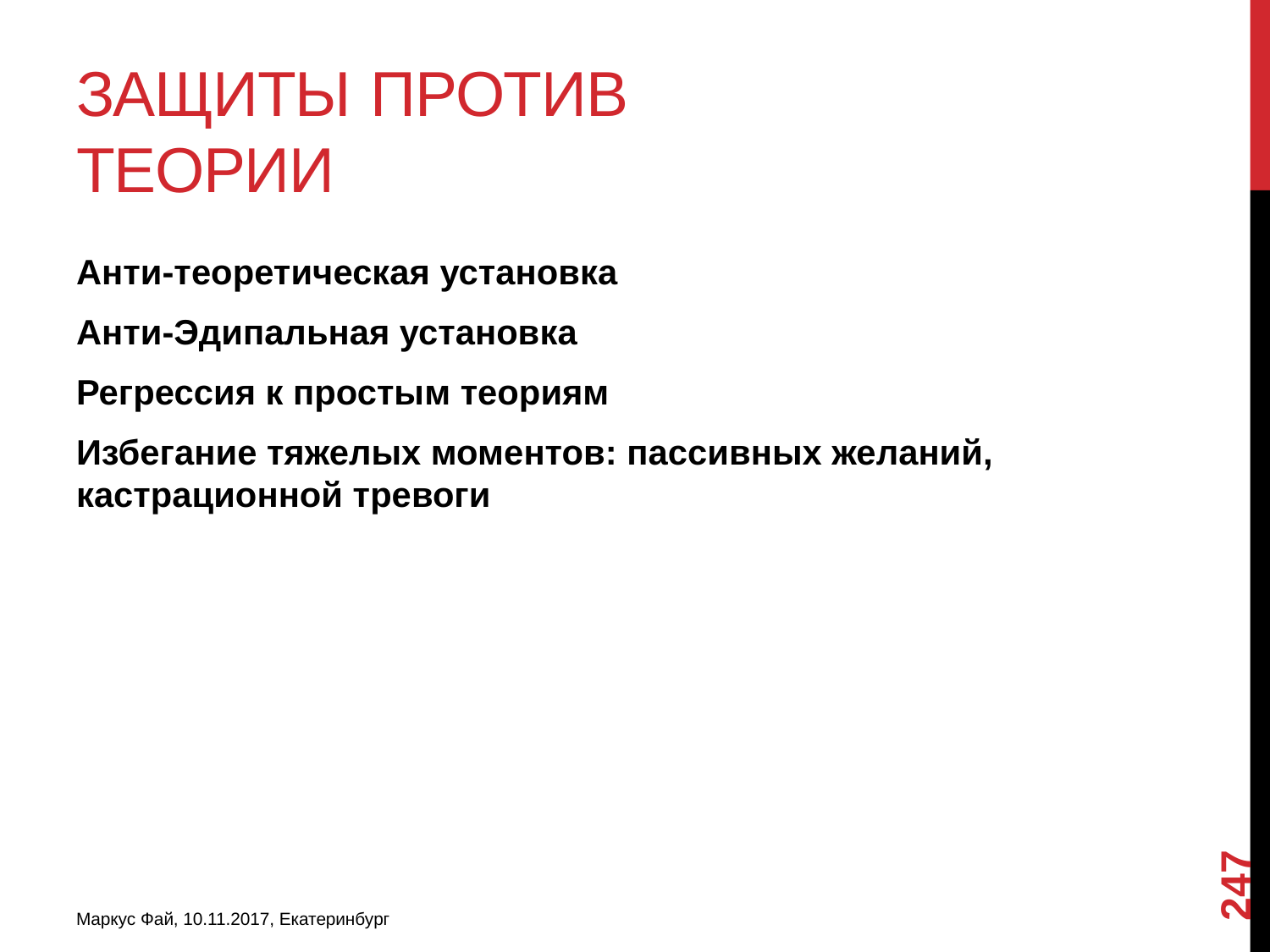

# Защиты против теории
Анти-теоретическая установка
Анти-Эдипальная установка
Регрессия к простым теориям
Избегание тяжелых моментов: пассивных желаний, кастрационной тревоги

247
Маркус Фай, 10.11.2017, Екатеринбург